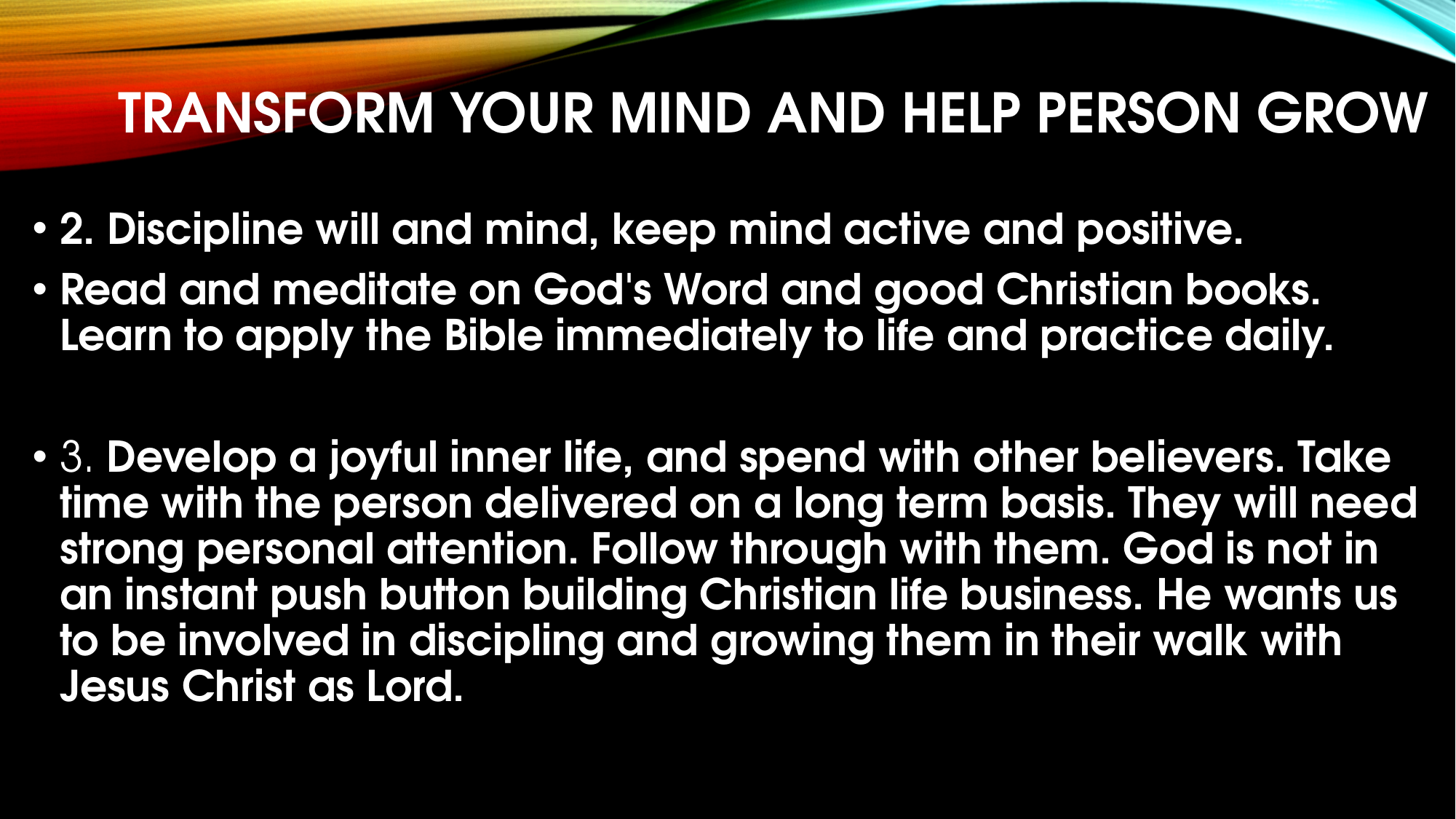

# Transform your mind and help person grow
2. Discipline will and mind, keep mind active and positive.
Read and meditate on God's Word and good Christian books. Learn to apply the Bible immediately to life and practice daily.

3. Develop a joyful inner life, and spend with other believers. Take time with the person delivered on a long term basis. They will need strong personal attention. Follow through with them. God is not in an instant push button building Christian life business. He wants us to be involved in discipling and growing them in their walk with Jesus Christ as Lord.